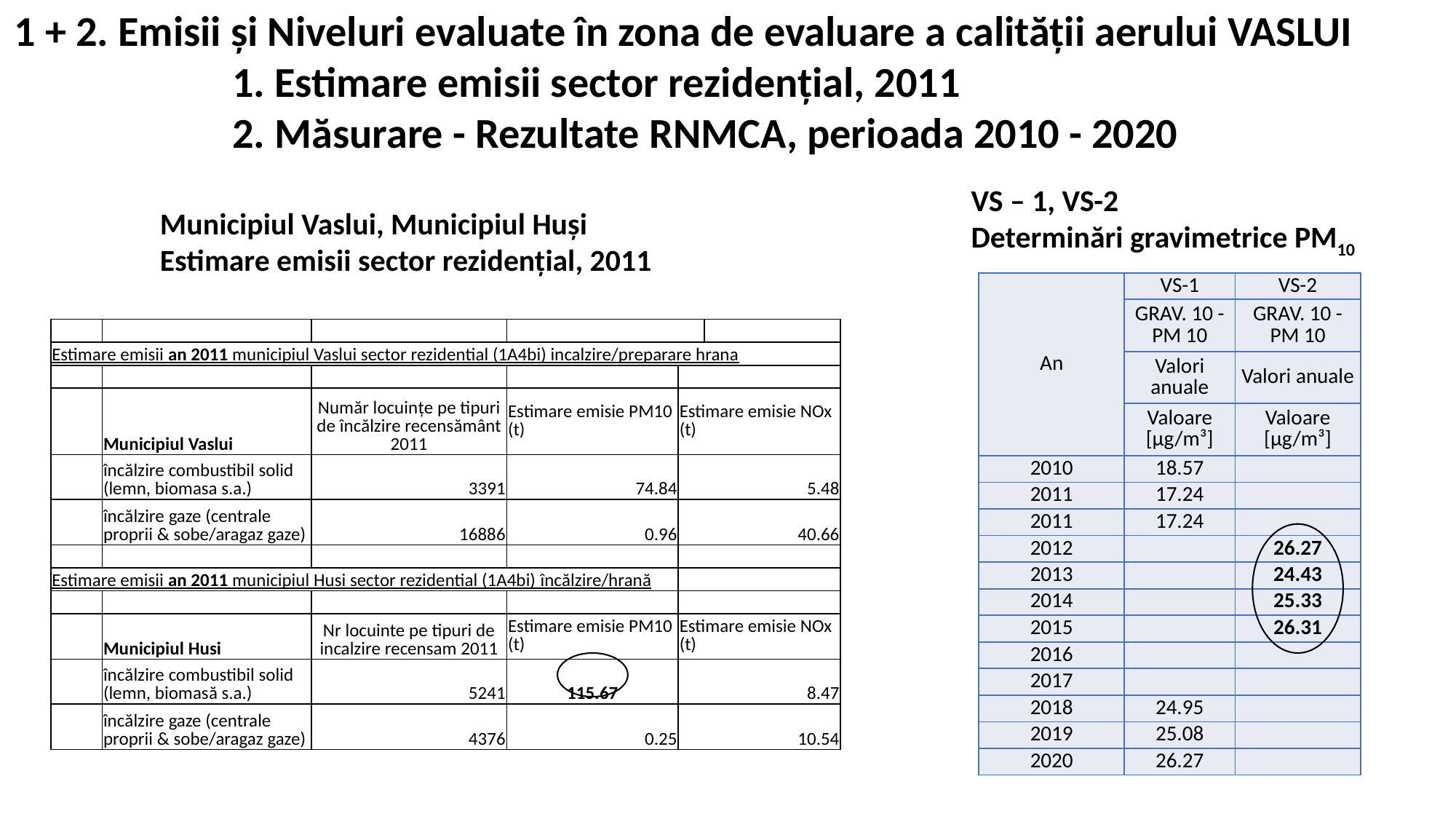

1 + 2. Emisii și Niveluri evaluate în zona de evaluare a calității aerului VASLUI
		1. Estimare emisii sector rezidențial, 2011
2. Măsurare - Rezultate RNMCA, perioada 2010 - 2020
VS – 1, VS-2
Determinări gravimetrice PM10
Municipiul Vaslui, Municipiul Huși
Estimare emisii sector rezidențial, 2011
| An | VS-1 | VS-2 |
| --- | --- | --- |
|  | GRAV. 10 - PM 10 | GRAV. 10 - PM 10 |
|  | Valori anuale | Valori anuale |
|  | Valoare [µg/m³] | Valoare [µg/m³] |
| 2010 | 18.57 |  |
| 2011 | 17.24 |  |
| 2011 | 17.24 |  |
| 2012 |  | 26.27 |
| 2013 |  | 24.43 |
| 2014 |  | 25.33 |
| 2015 |  | 26.31 |
| 2016 |  |  |
| 2017 |  |  |
| 2018 | 24.95 |  |
| 2019 | 25.08 |  |
| 2020 | 26.27 |  |
|  |  |  |  |  |  |
| --- | --- | --- | --- | --- | --- |
| Estimare emisii an 2011 municipiul Vaslui sector rezidential (1A4bi) incalzire/preparare hrana |  |  |  |  |  |
|  |  |  |  |  |  |
|  | Municipiul Vaslui | Număr locuințe pe tipuri de încălzire recensământ 2011 | Estimare emisie PM10 (t) | Estimare emisie NOx (t) |  |
|  | încălzire combustibil solid (lemn, biomasa s.a.) | 3391 | 74.84 | 5.48 |  |
|  | încălzire gaze (centrale proprii & sobe/aragaz gaze) | 16886 | 0.96 | 40.66 |  |
|  |  |  |  |  |  |
| Estimare emisii an 2011 municipiul Husi sector rezidential (1A4bi) încălzire/hrană |  |  |  |  |  |
|  |  |  |  |  |  |
|  | Municipiul Husi | Nr locuinte pe tipuri de incalzire recensam 2011 | Estimare emisie PM10 (t) | Estimare emisie NOx (t) |  |
|  | încălzire combustibil solid (lemn, biomasă s.a.) | 5241 | 115.67 | 8.47 |  |
|  | încălzire gaze (centrale proprii & sobe/aragaz gaze) | 4376 | 0.25 | 10.54 |  |